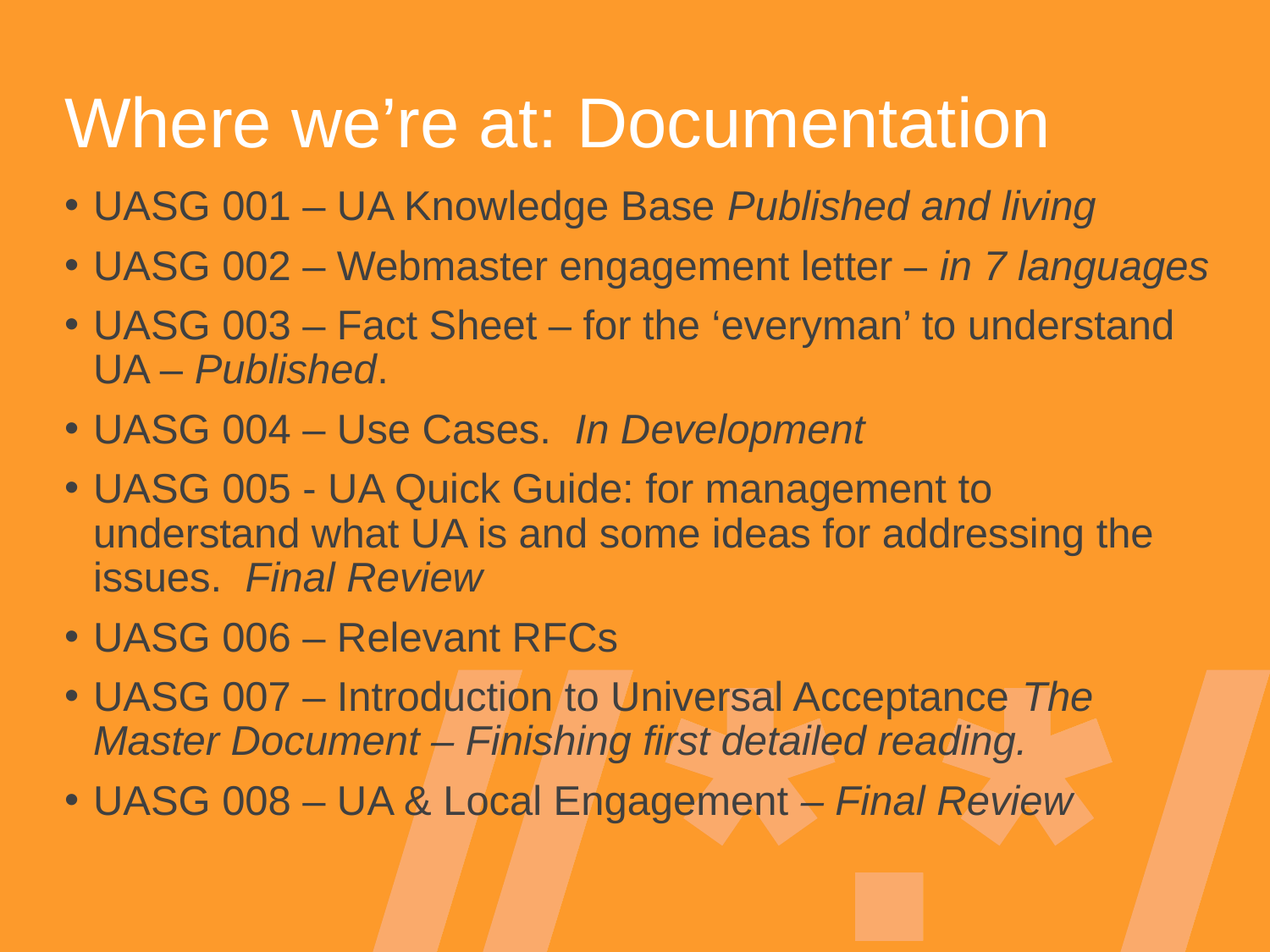

# Where we’re at: Documentation
UASG 001 – UA Knowledge Base Published and living
UASG 002 – Webmaster engagement letter – in 7 languages
UASG 003 – Fact Sheet – for the ‘everyman’ to understand UA – Published.
UASG 004 – Use Cases.  In Development
UASG 005 - UA Quick Guide: for management to understand what UA is and some ideas for addressing the issues.  Final Review
UASG 006 – Relevant RFCs
UASG 007 – Introduction to Universal Acceptance The Master Document – Finishing first detailed reading.
UASG 008 – UA & Local Engagement – Final Review